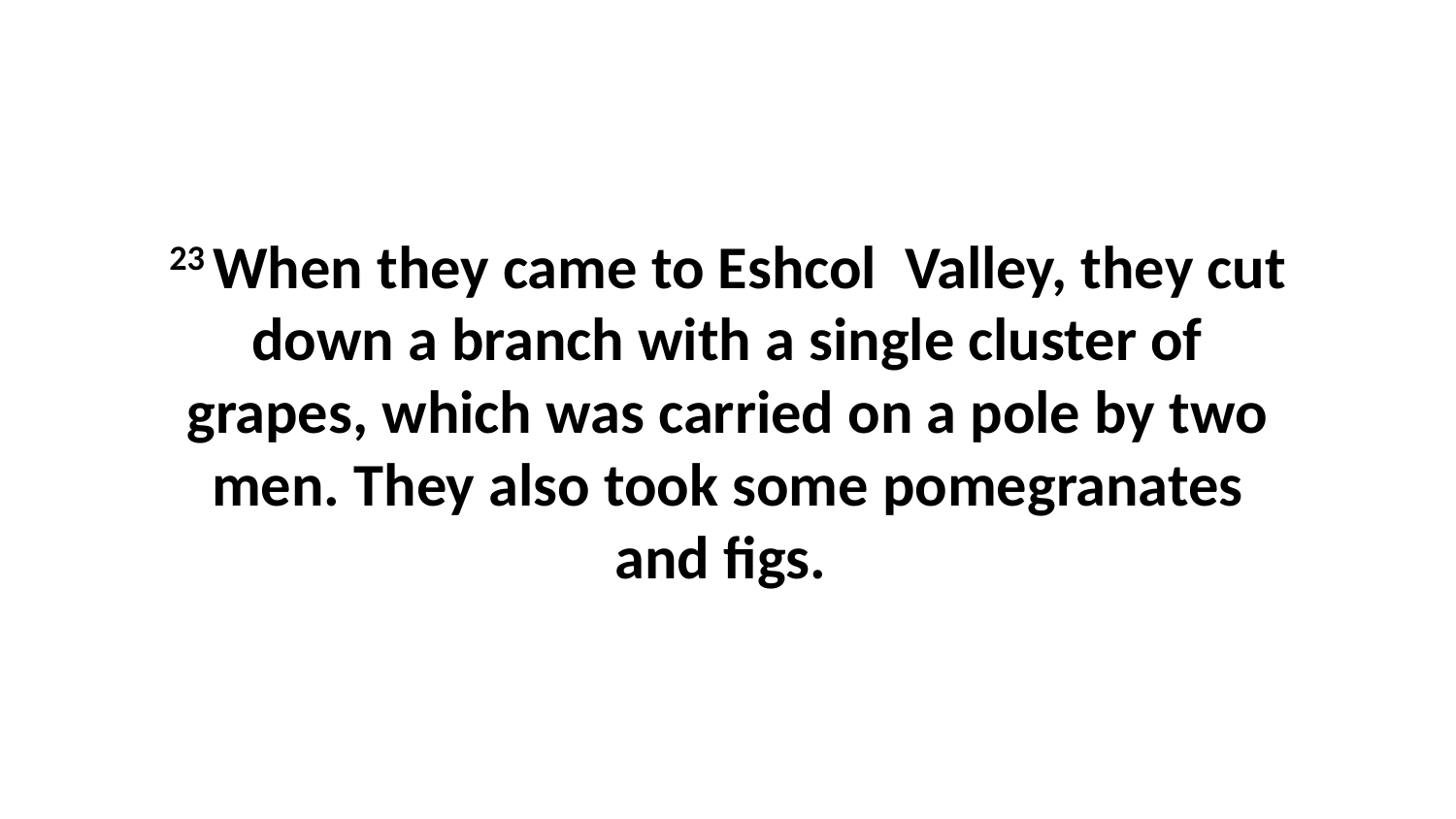

23 When they came to Eshcol  Valley, they cut down a branch with a single cluster of grapes, which was carried on a pole by two men. They also took some pomegranates and figs.